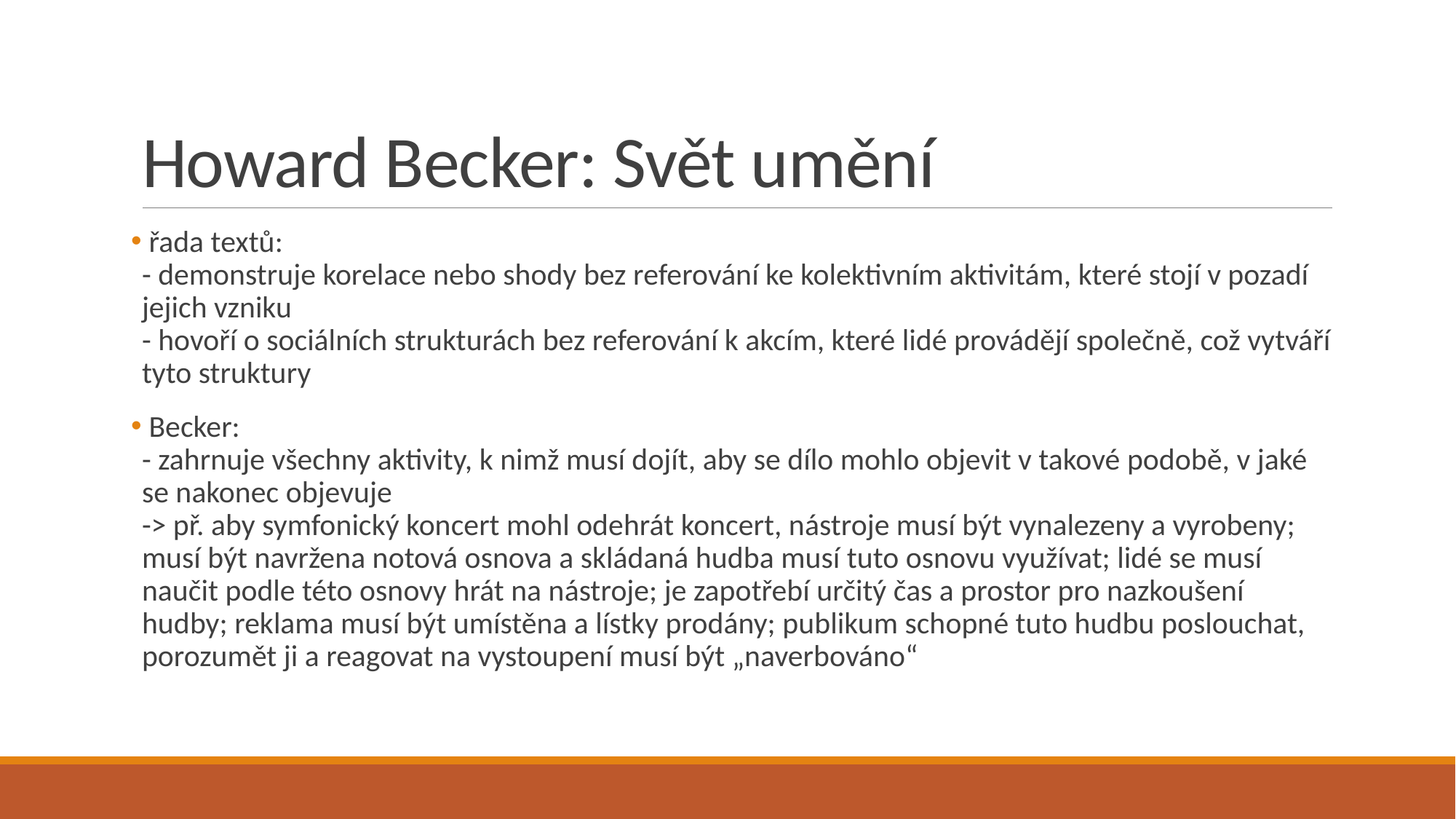

# Howard Becker: Svět umění
 řada textů:
- demonstruje korelace nebo shody bez referování ke kolektivním aktivitám, které stojí v pozadí jejich vzniku
- hovoří o sociálních strukturách bez referování k akcím, které lidé provádějí společně, což vytváří tyto struktury
 Becker:
- zahrnuje všechny aktivity, k nimž musí dojít, aby se dílo mohlo objevit v takové podobě, v jaké se nakonec objevuje
-> př. aby symfonický koncert mohl odehrát koncert, nástroje musí být vynalezeny a vyrobeny; musí být navržena notová osnova a skládaná hudba musí tuto osnovu využívat; lidé se musí naučit podle této osnovy hrát na nástroje; je zapotřebí určitý čas a prostor pro nazkoušení hudby; reklama musí být umístěna a lístky prodány; publikum schopné tuto hudbu poslouchat, porozumět ji a reagovat na vystoupení musí být „naverbováno“